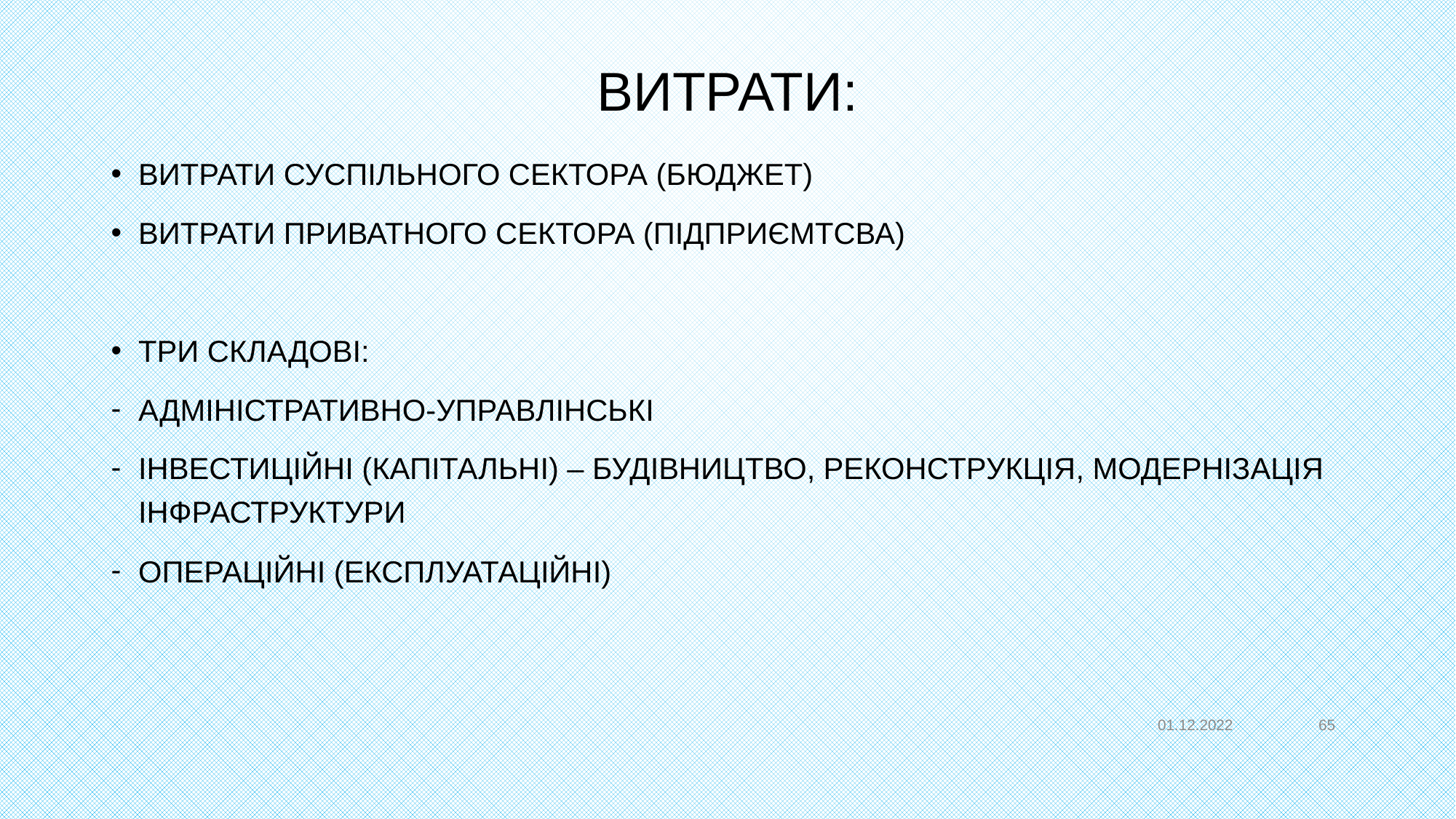

# Витрати:
Витрати суспільного сектора (бюджет)
Витрати приватного сектора (підприємтсва)

Три складові:
адміністративно-управлінські
Інвестиційні (капітальні) – будівництво, реконструкція, модернізація інфраструктури
Операційні (експлуатаційні)

01.12.2022
65